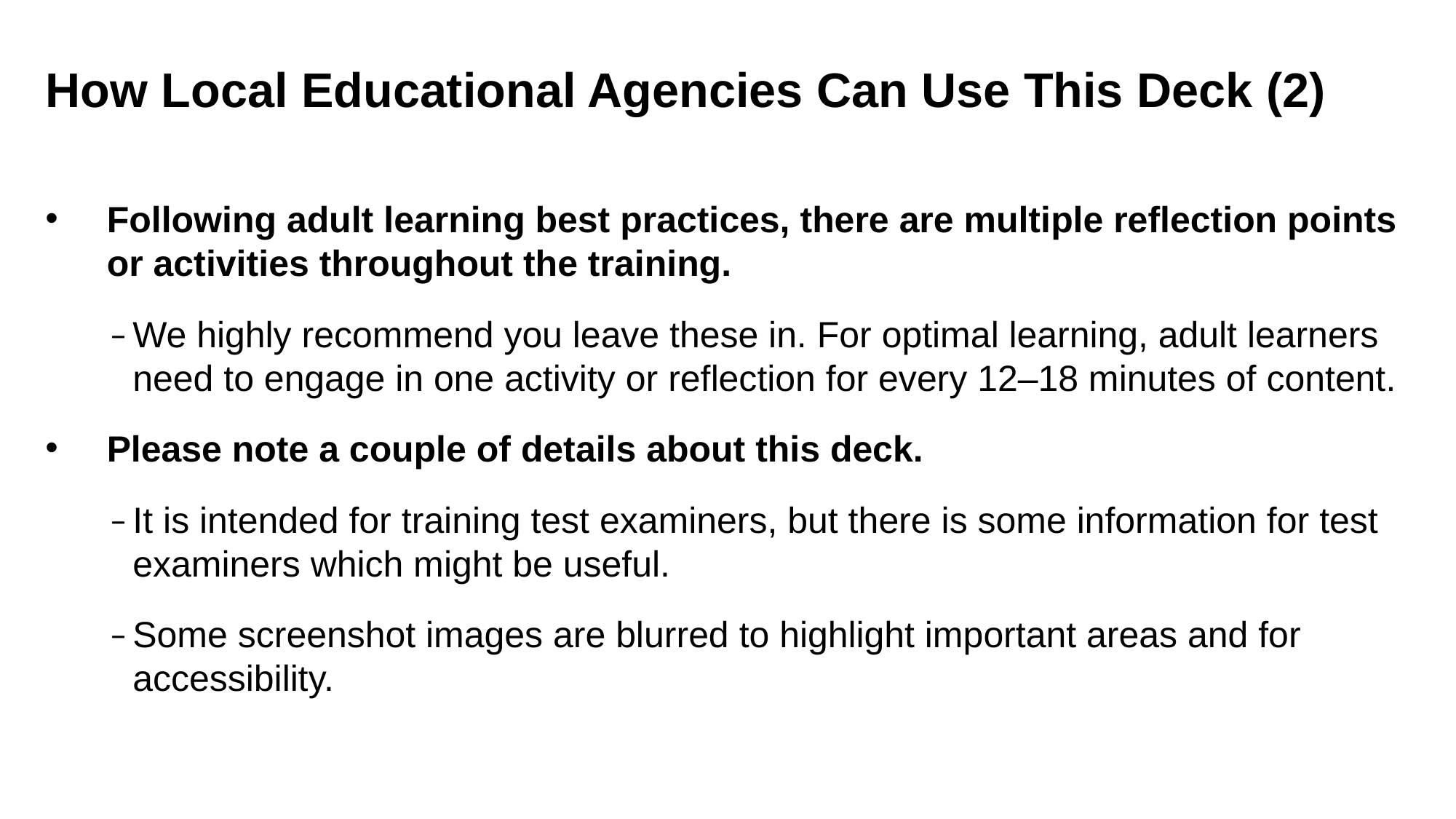

# How Local Educational Agencies Can Use This Deck (2)
Following adult learning best practices, there are multiple reflection points or activities throughout the training.
We highly recommend you leave these in. For optimal learning, adult learners need to engage in one activity or reflection for every 12–18 minutes of content.
Please note a couple of details about this deck.
It is intended for training test examiners, but there is some information for test examiners which might be useful.
Some screenshot images are blurred to highlight important areas and for accessibility.